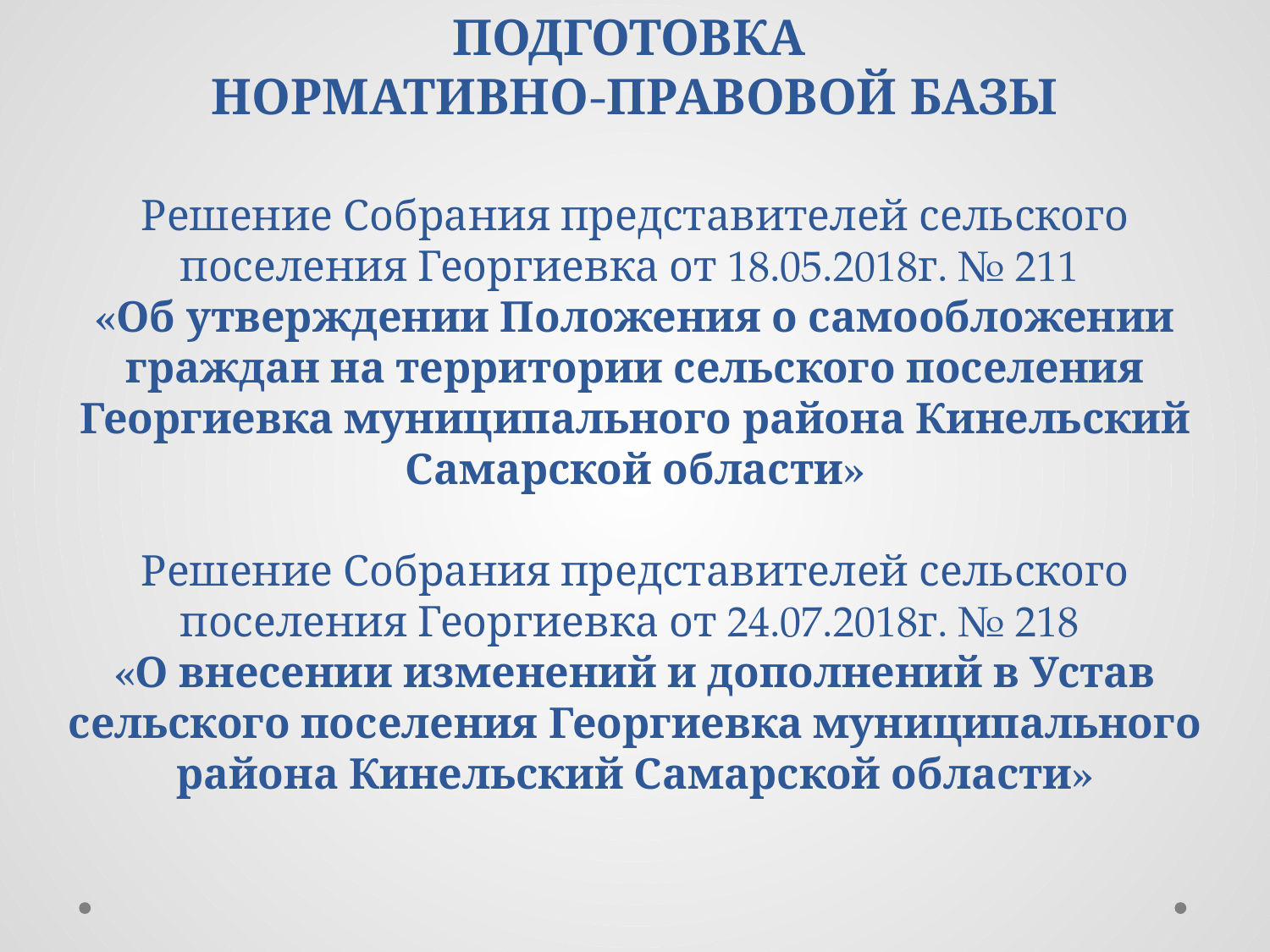

ПОДГОТОВКА
НОРМАТИВНО-ПРАВОВОЙ БАЗЫ
Решение Собрания представителей сельского поселения Георгиевка от 18.05.2018г. № 211
«Об утверждении Положения о самообложении граждан на территории сельского поселения Георгиевка муниципального района Кинельский Самарской области»

Решение Собрания представителей сельского поселения Георгиевка от 24.07.2018г. № 218
«О внесении изменений и дополнений в Устав сельского поселения Георгиевка муниципального района Кинельский Самарской области»